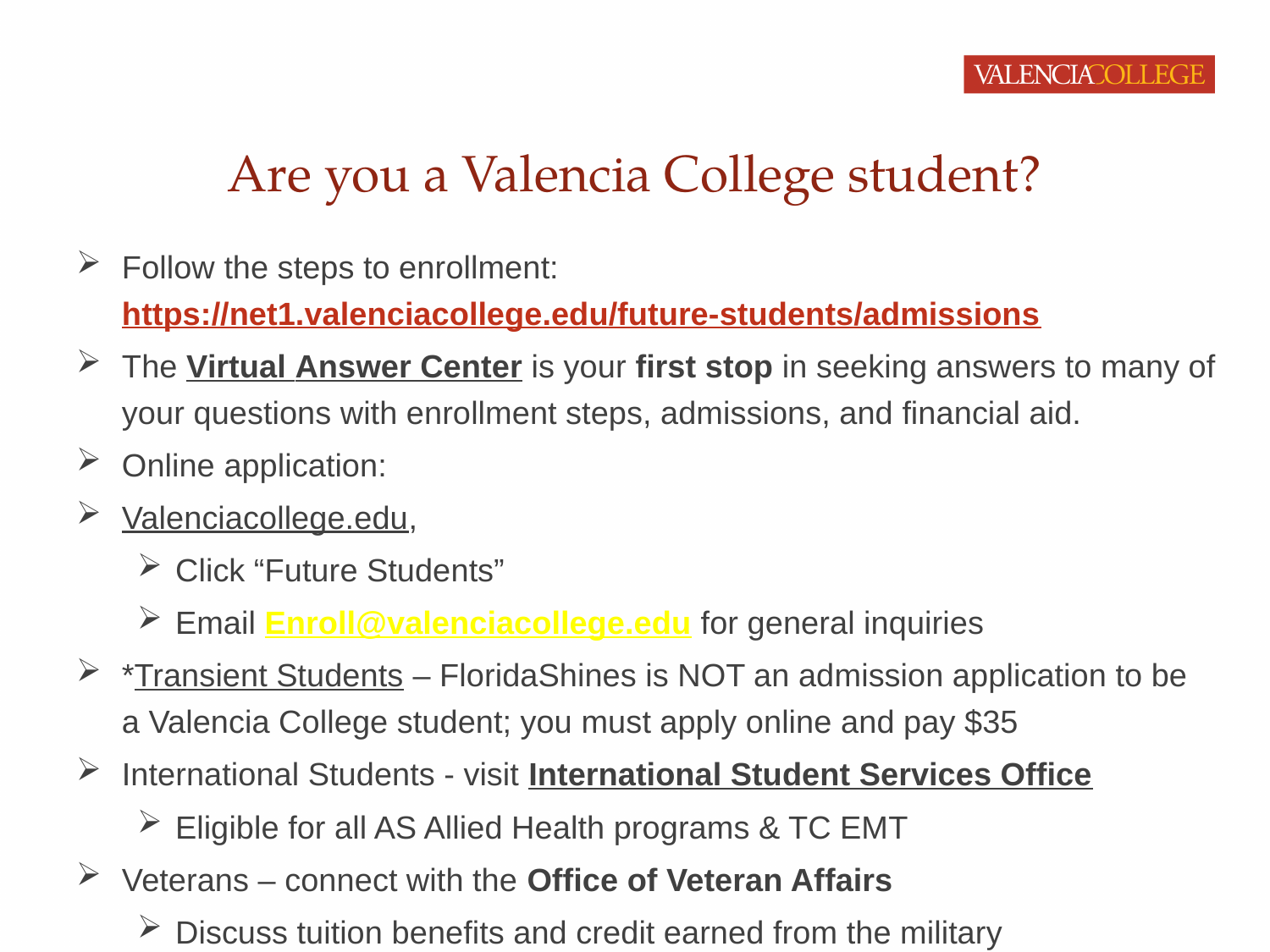

# Are you a Valencia College student?
Follow the steps to enrollment: https://net1.valenciacollege.edu/future-students/admissions
The Virtual Answer Center is your first stop in seeking answers to many of your questions with enrollment steps, admissions, and financial aid.
Online application:
Valenciacollege.edu,
Click “Future Students”
Email Enroll@valenciacollege.edu for general inquiries
*Transient Students – FloridaShines is NOT an admission application to be a Valencia College student; you must apply online and pay $35
International Students - visit International Student Services Office
Eligible for all AS Allied Health programs & TC EMT
Veterans – connect with the Office of Veteran Affairs
Discuss tuition benefits and credit earned from the military